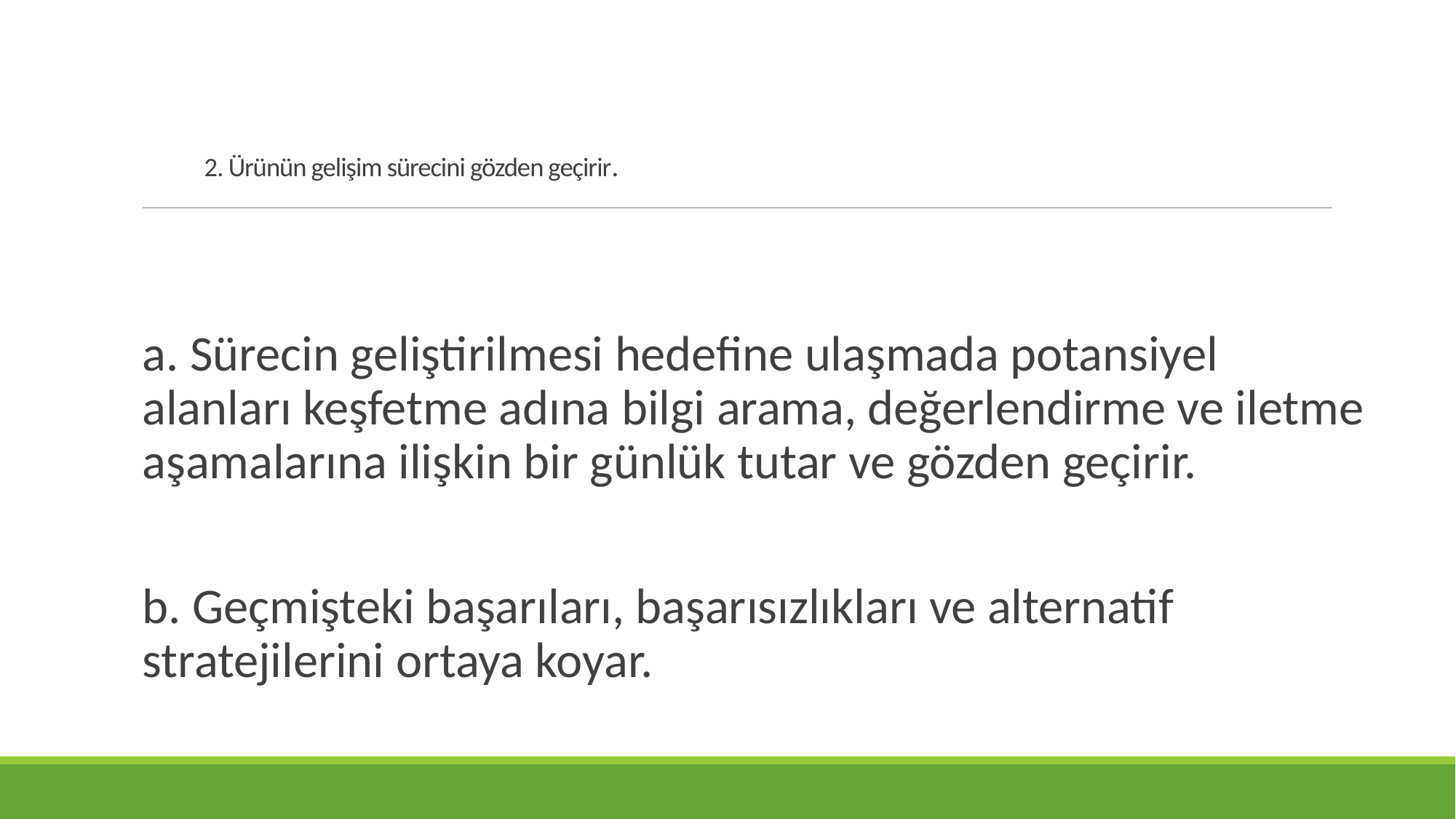

# 2. Ürünün gelişim sürecini gözden geçirir.

a. Sürecin geliştirilmesi hedefine ulaşmada potansiyel alanları keşfetme adına bilgi arama, değerlendirme ve iletme aşamalarına ilişkin bir günlük tutar ve gözden geçirir.

b. Geçmişteki başarıları, başarısızlıkları ve alternatif stratejilerini ortaya koyar.